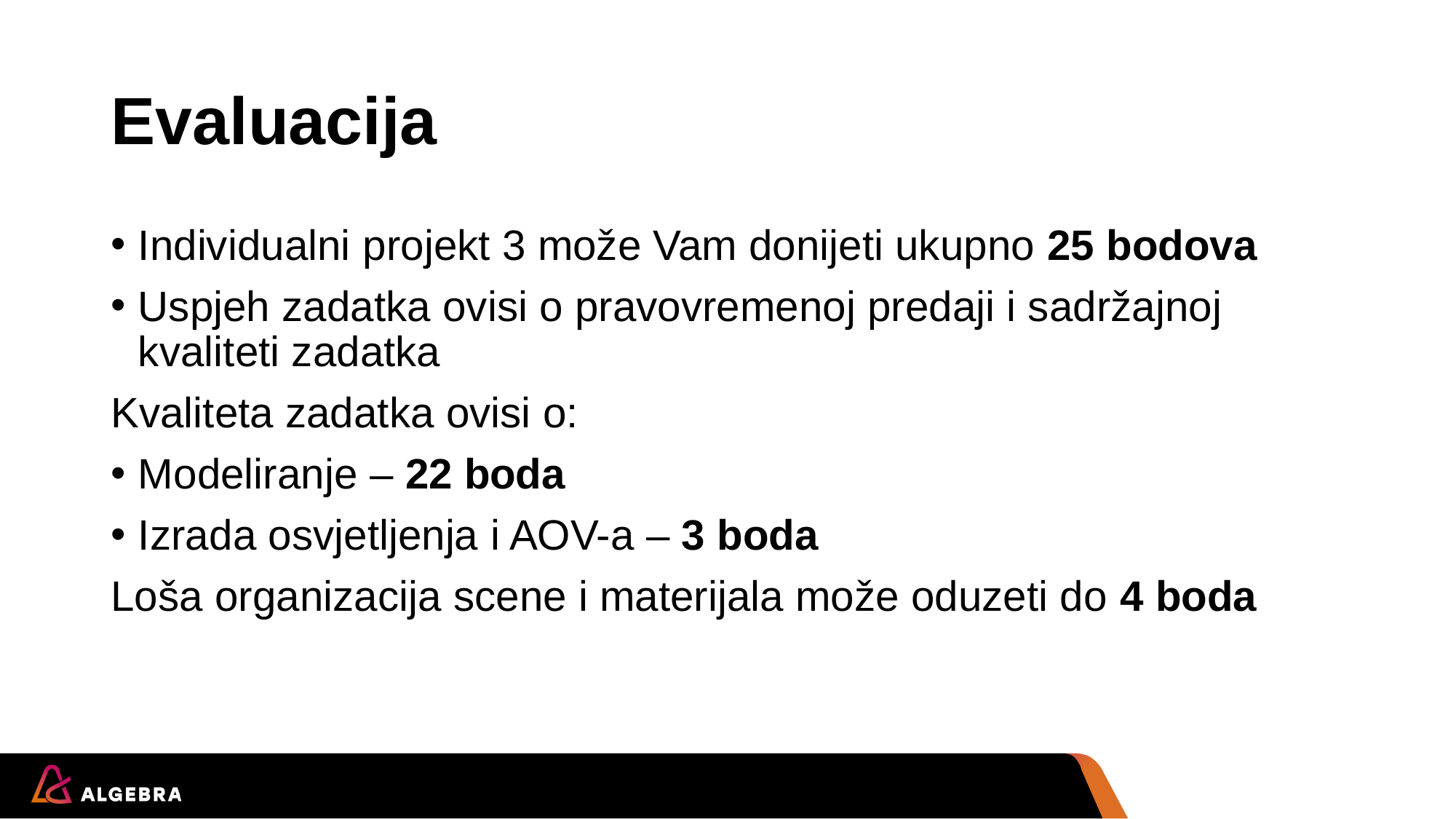

# Evaluacija
Individualni projekt 3 može Vam donijeti ukupno 25 bodova
Uspjeh zadatka ovisi o pravovremenoj predaji i sadržajnoj kvaliteti zadatka
Kvaliteta zadatka ovisi o:
Modeliranje – 22 boda
Izrada osvjetljenja i AOV-a – 3 boda
Loša organizacija scene i materijala može oduzeti do 4 boda